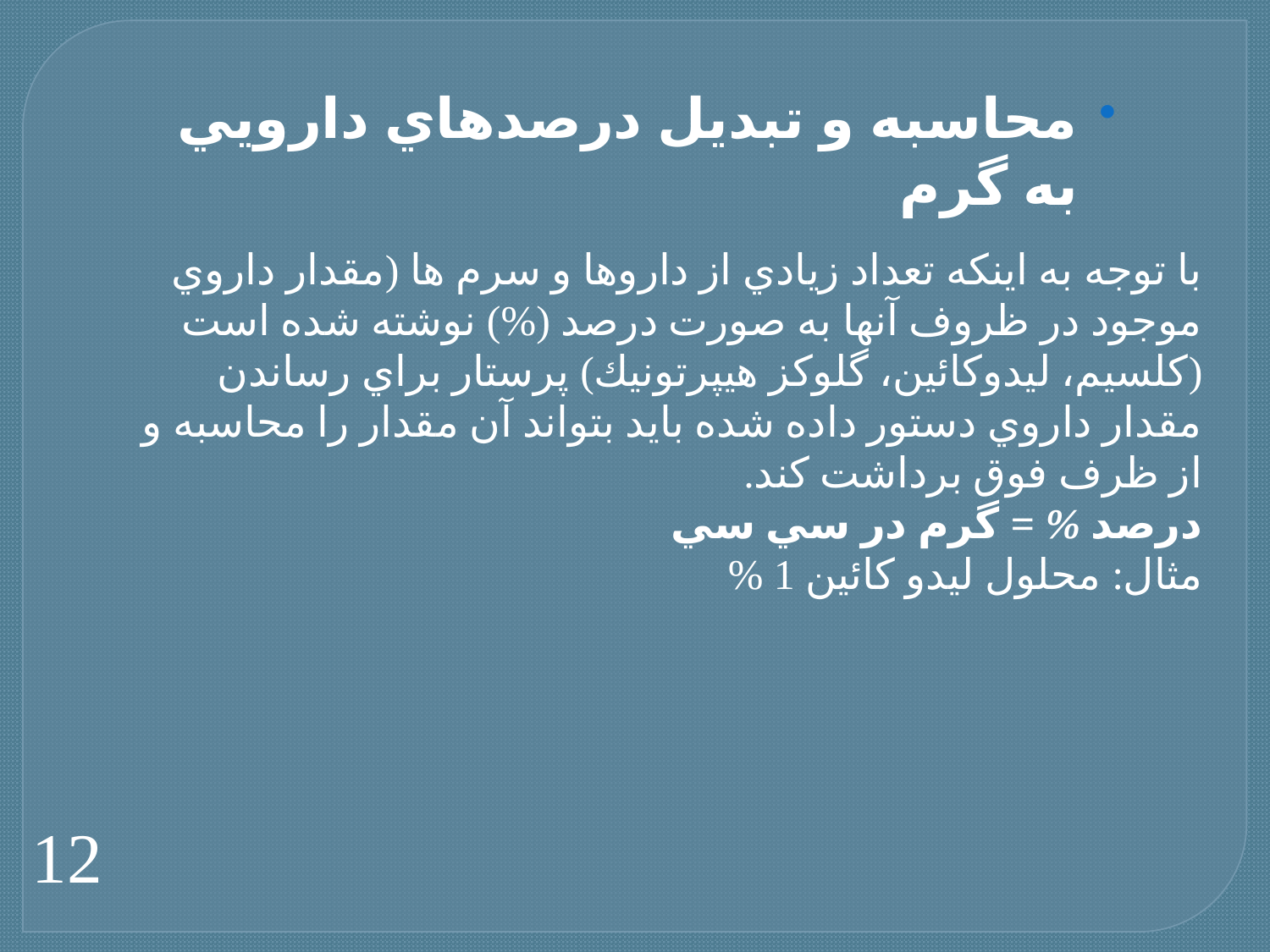

# محاسبه و تبديل درصدهاي دارويي به گرم

با توجه به اينكه تعداد زيادي از داروها و سرم ها (مقدار داروي موجود در ظروف آنها به صورت درصد (%) نوشته شده است (كلسيم، ليدوكائين، گلوكز هيپرتونيك) پرستار براي رساندن مقدار داروي دستور داده شده بايد بتواند آن مقدار را محاسبه و از ظرف فوق برداشت كند.
درصد % = گرم در سي سي
مثال: محلول ليدو كائين 1 %

12